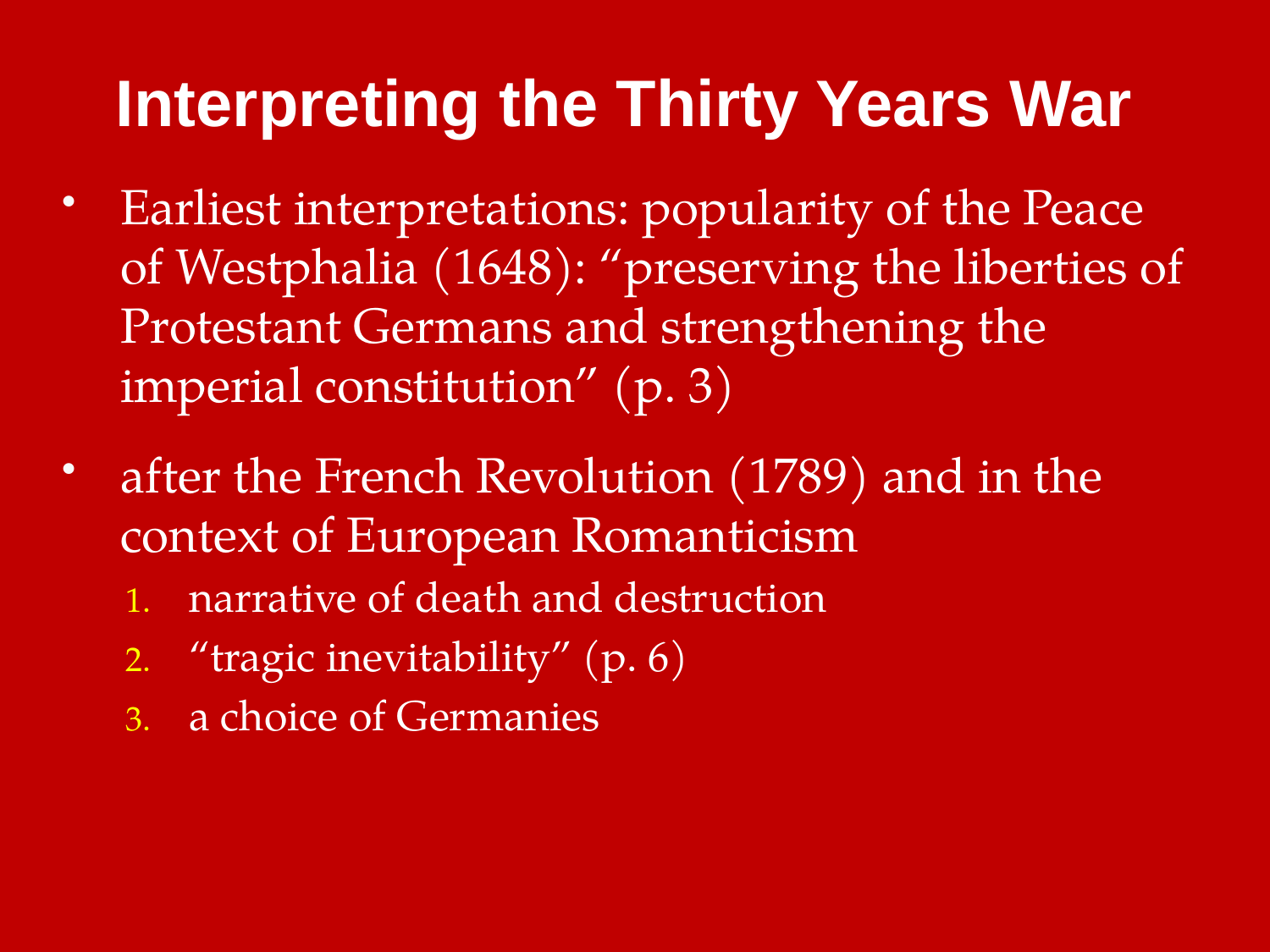

# Interpreting the Thirty Years War
Earliest interpretations: popularity of the Peace of Westphalia (1648): “preserving the liberties of Protestant Germans and strengthening the imperial constitution” (p. 3)
after the French Revolution (1789) and in the context of European Romanticism
narrative of death and destruction
“tragic inevitability” (p. 6)
a choice of Germanies